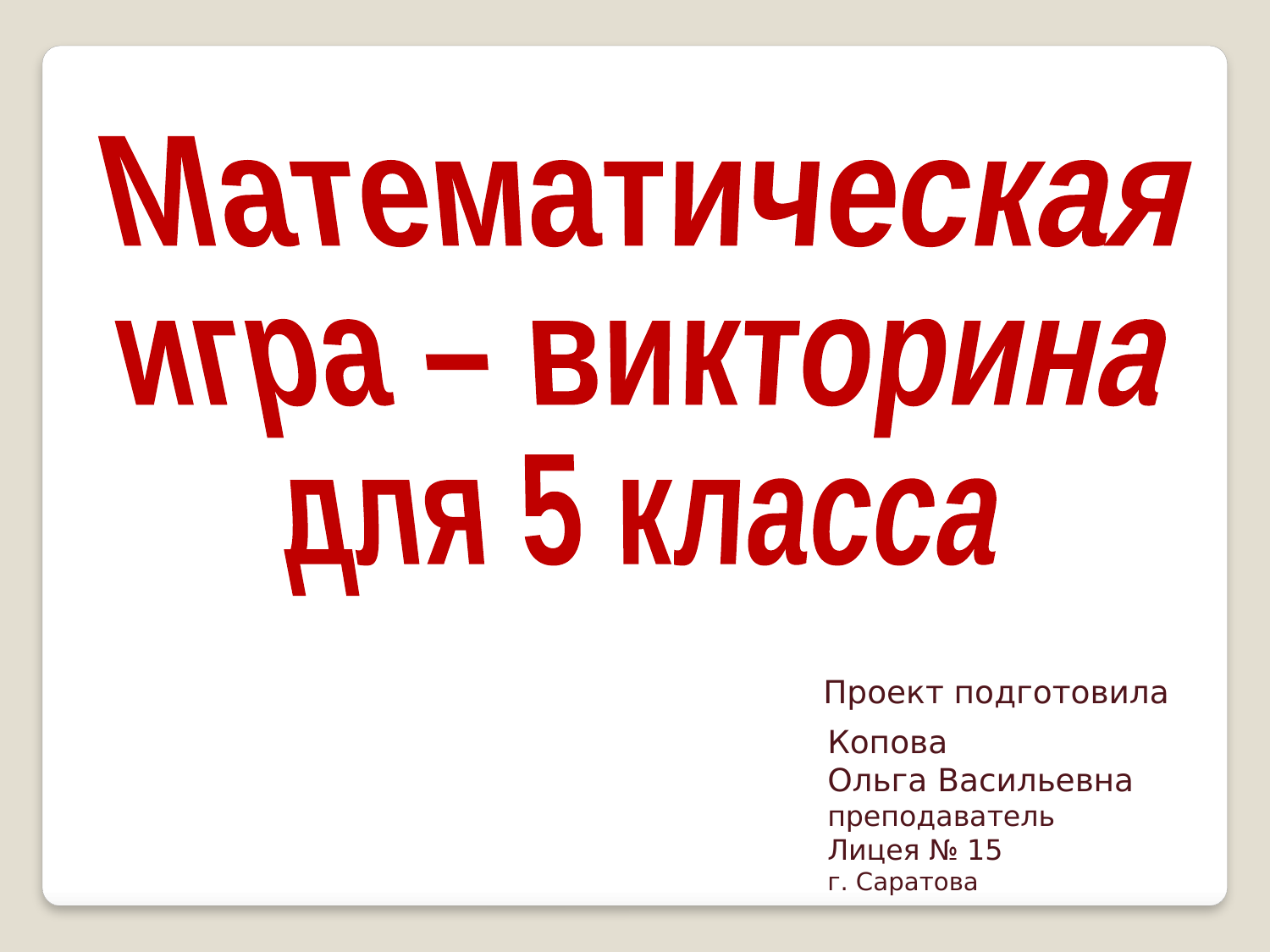

Математическая
игра – викторина
для 5 класса
Проект подготовила
Копова
Ольга Васильевна
преподаватель
Лицея № 15
г. Саратова